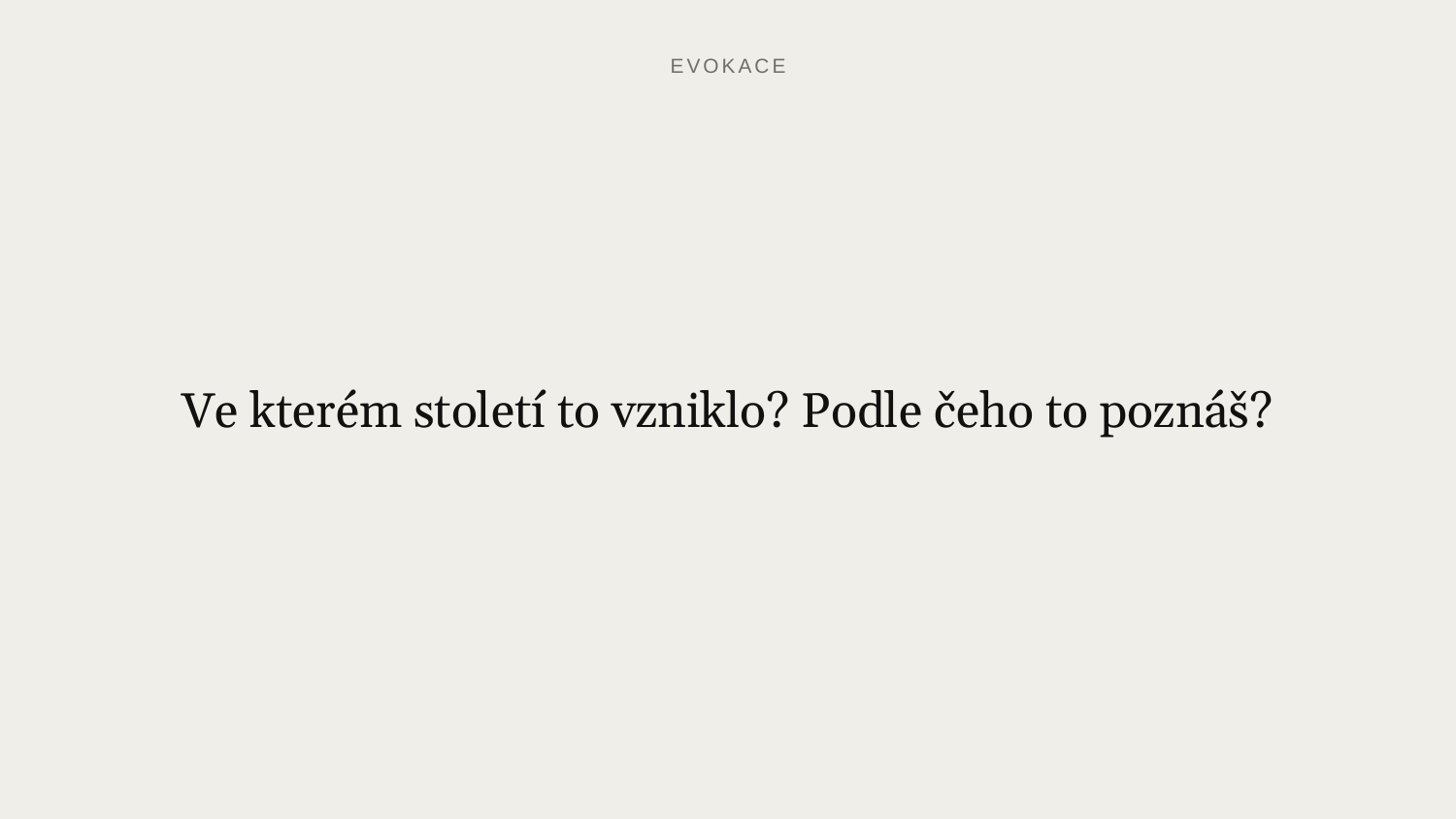

EVOKACE
Ve kterém století to vzniklo? Podle čeho to poznáš?